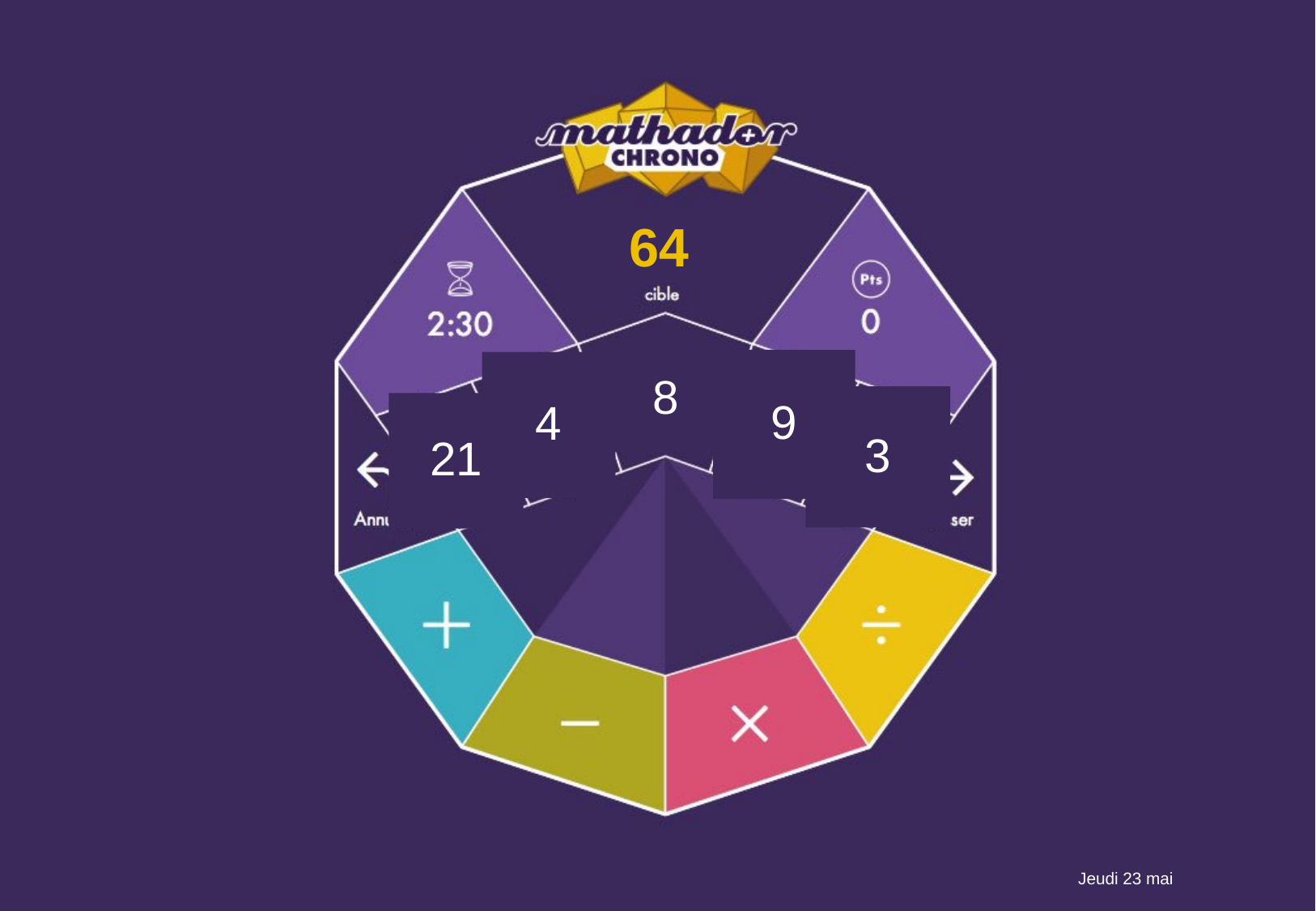

64
8
9
4
3
21
Jeudi 23 mai